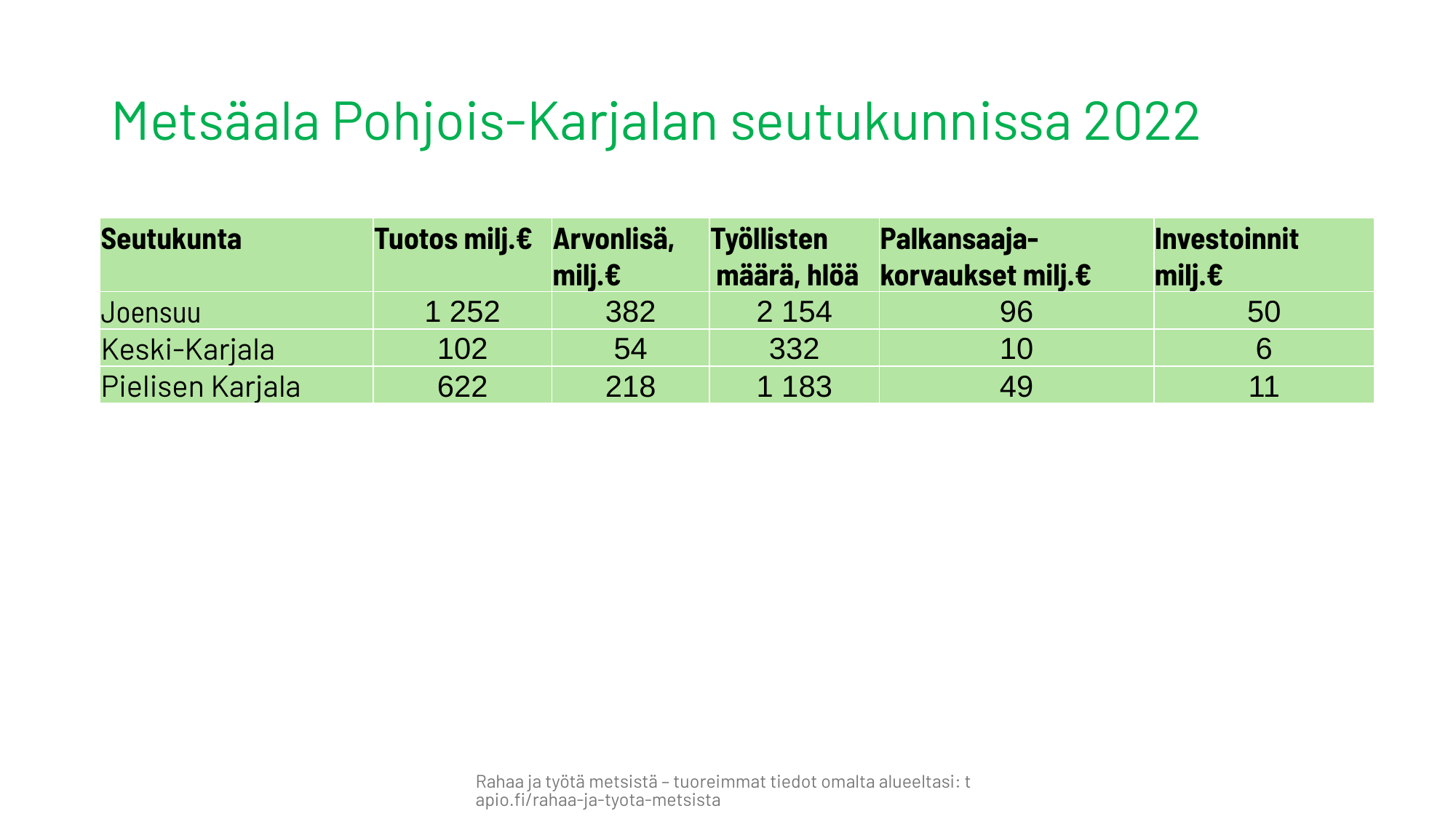

# Metsäala Pohjois-Karjalan seutukunnissa 2022
| Seutukunta | Tuotos milj.€ | Arvonlisä, milj.€ | Työllisten määrä, hlöä | Palkansaaja-korvaukset milj.€ | Investoinnit milj.€ |
| --- | --- | --- | --- | --- | --- |
| Joensuu | 1 252 | 382 | 2 154 | 96 | 50 |
| Keski-Karjala | 102 | 54 | 332 | 10 | 6 |
| Pielisen Karjala | 622 | 218 | 1 183 | 49 | 11 |
Rahaa ja työtä metsistä – tuoreimmat tiedot omalta alueeltasi: tapio.fi/rahaa-ja-tyota-metsista